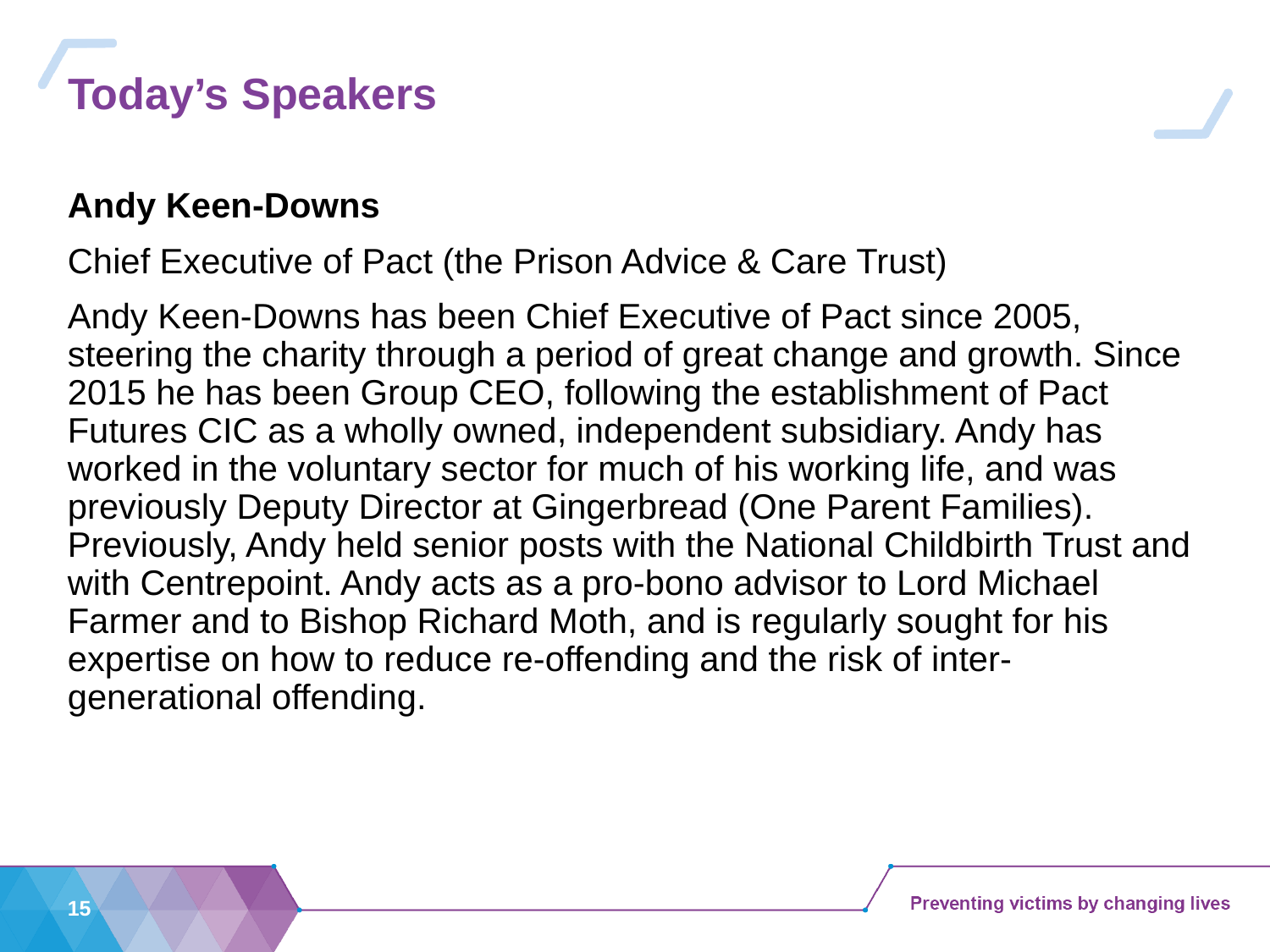

# Today’s Speakers
Andy Keen-Downs
Chief Executive of Pact (the Prison Advice & Care Trust)
Andy Keen-Downs has been Chief Executive of Pact since 2005, steering the charity through a period of great change and growth. Since 2015 he has been Group CEO, following the establishment of Pact Futures CIC as a wholly owned, independent subsidiary. Andy has worked in the voluntary sector for much of his working life, and was previously Deputy Director at Gingerbread (One Parent Families). Previously, Andy held senior posts with the National Childbirth Trust and with Centrepoint. Andy acts as a pro-bono advisor to Lord Michael Farmer and to Bishop Richard Moth, and is regularly sought for his expertise on how to reduce re-offending and the risk of inter-generational offending.
15